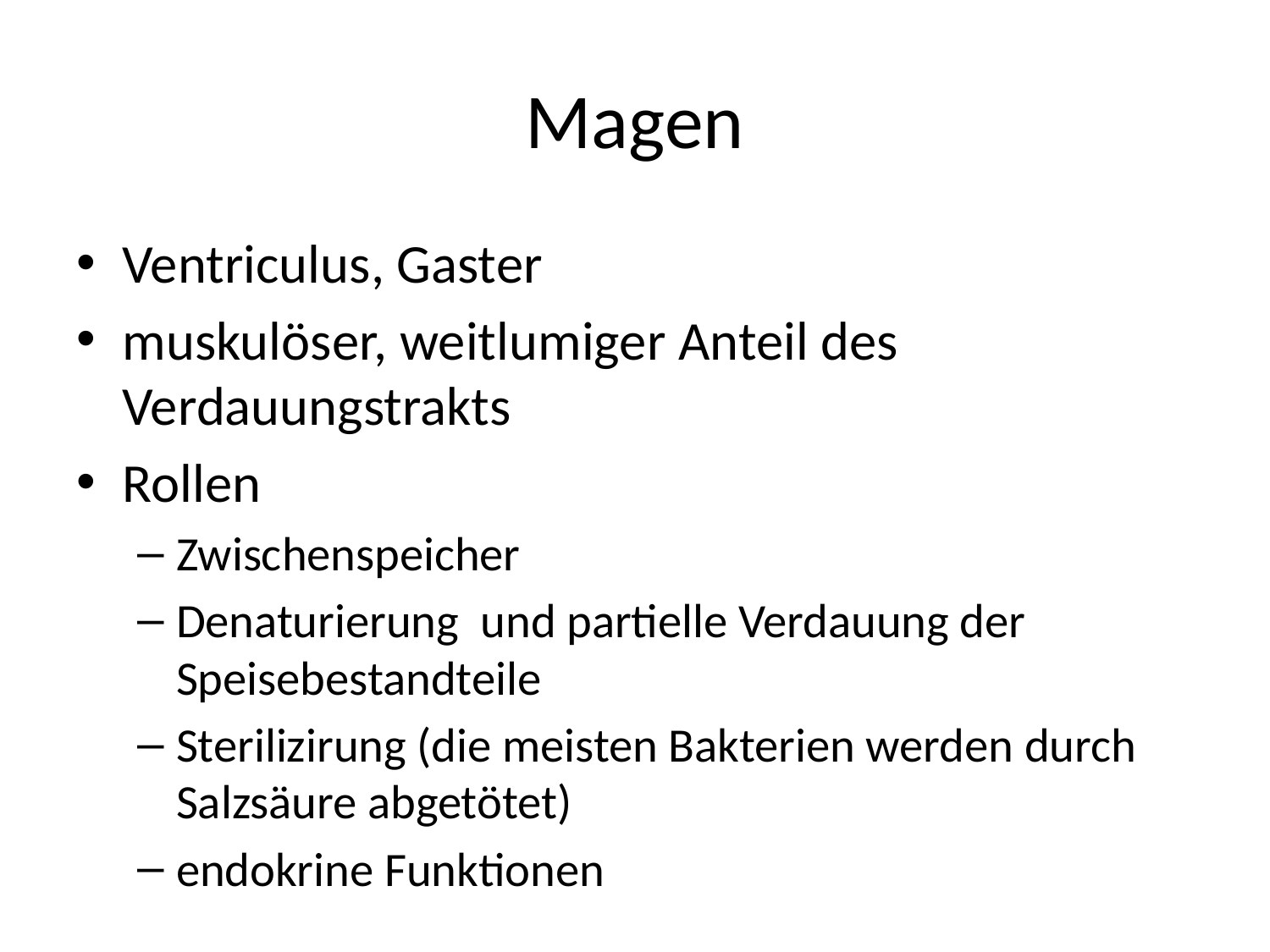

# Magen
Ventriculus, Gaster
muskulöser, weitlumiger Anteil des Verdauungstrakts
Rollen
Zwischenspeicher
Denaturierung  und partielle Verdauung der Speisebestandteile
Sterilizirung (die meisten Bakterien werden durch Salzsäure abgetötet)
endokrine Funktionen